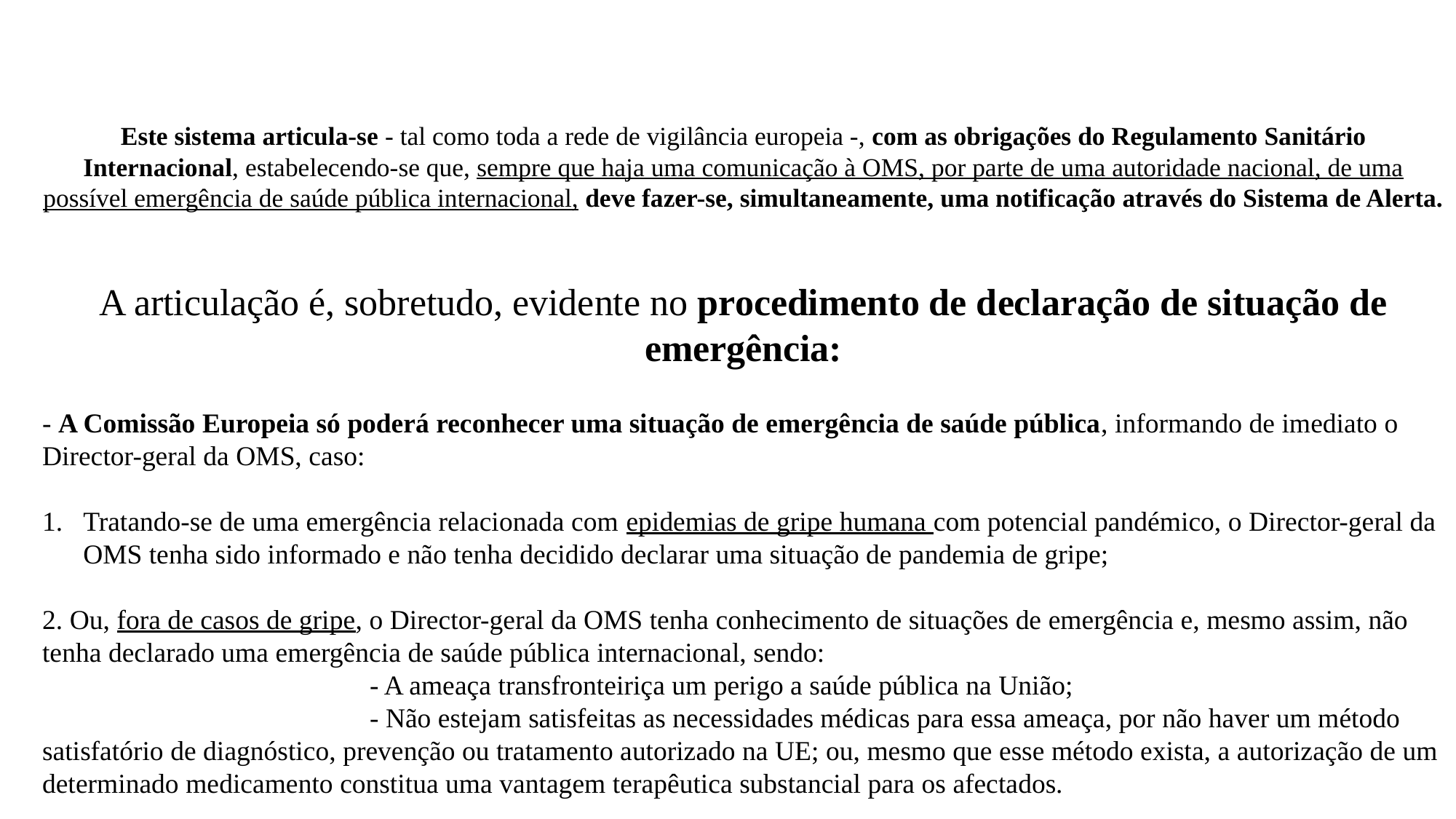

Este sistema articula-se - tal como toda a rede de vigilância europeia -, com as obrigações do Regulamento Sanitário Internacional, estabelecendo-se que, sempre que haja uma comunicação à OMS, por parte de uma autoridade nacional, de uma possível emergência de saúde pública internacional, deve fazer-se, simultaneamente, uma notificação através do Sistema de Alerta.

A articulação é, sobretudo, evidente no procedimento de declaração de situação de emergência:

- A Comissão Europeia só poderá reconhecer uma situação de emergência de saúde pública, informando de imediato o Director-geral da OMS, caso:

Tratando-se de uma emergência relacionada com epidemias de gripe humana com potencial pandémico, o Director-geral da OMS tenha sido informado e não tenha decidido declarar uma situação de pandemia de gripe;

2. Ou, fora de casos de gripe, o Director-geral da OMS tenha conhecimento de situações de emergência e, mesmo assim, não tenha declarado uma emergência de saúde pública internacional, sendo:
			- A ameaça transfronteiriça um perigo a saúde pública na União;
			- Não estejam satisfeitas as necessidades médicas para essa ameaça, por não haver um método satisfatório de diagnóstico, prevenção ou tratamento autorizado na UE; ou, mesmo que esse método exista, a autorização de um determinado medicamento constitua uma vantagem terapêutica substancial para os afectados.